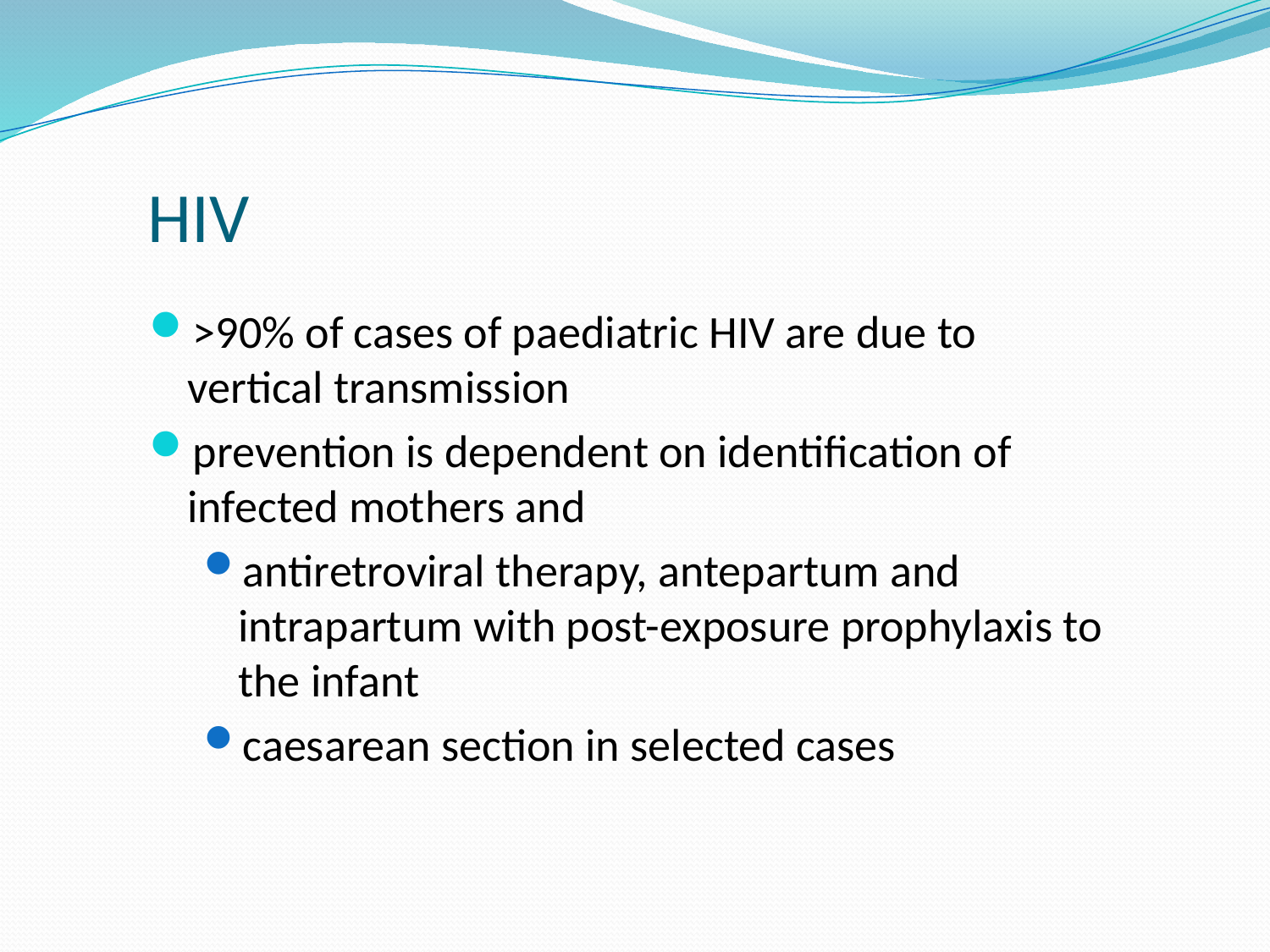

# HIV
>90% of cases of paediatric HIV are due to vertical transmission
prevention is dependent on identification of infected mothers and
antiretroviral therapy, antepartum and intrapartum with post-exposure prophylaxis to the infant
caesarean section in selected cases